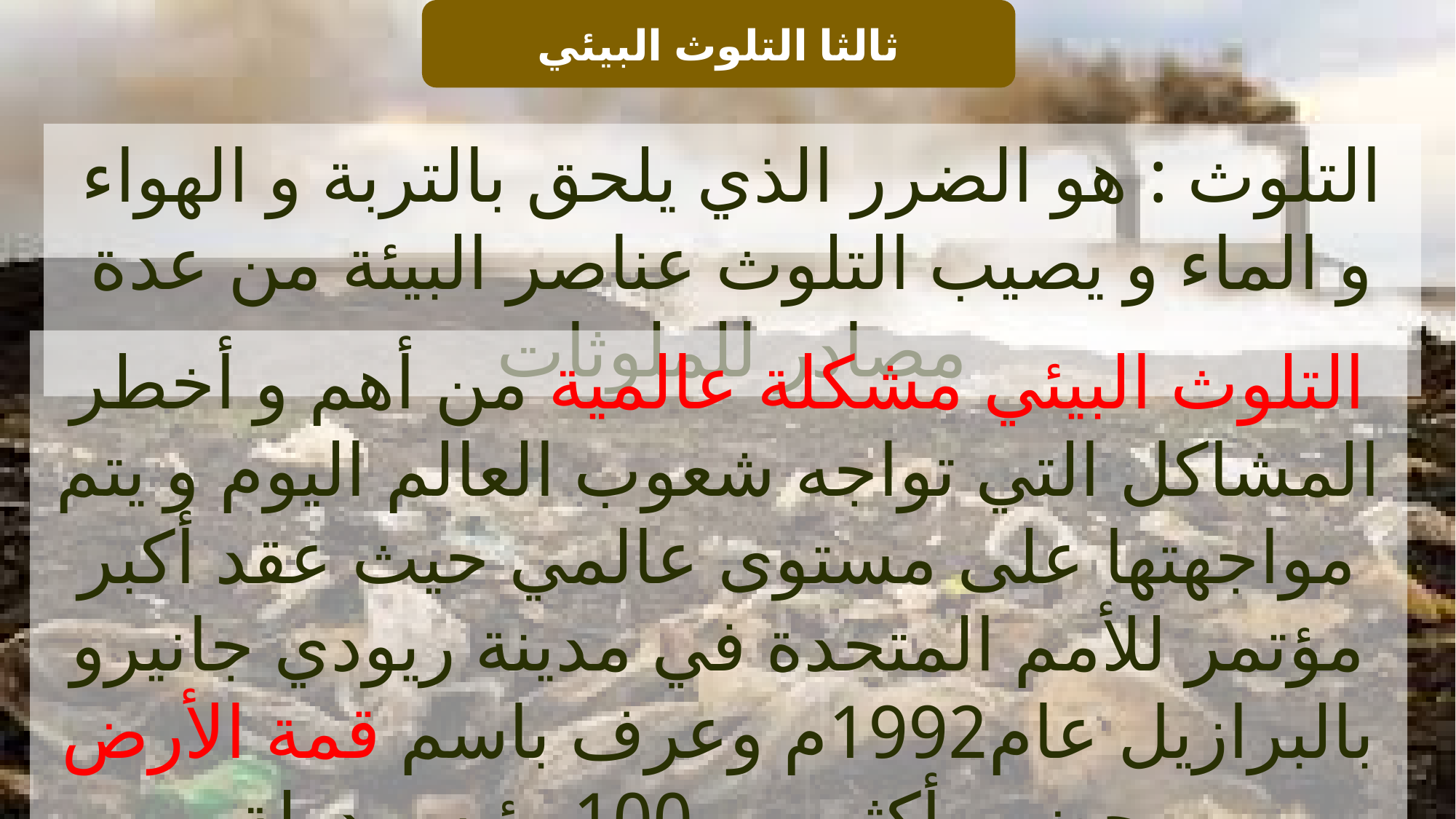

ثالثا التلوث البيئي
التلوث : هو الضرر الذي يلحق بالتربة و الهواء و الماء و يصيب التلوث عناصر البيئة من عدة مصادر للملوثات
التلوث البيئي مشكلة عالمية من أهم و أخطر المشاكل التي تواجه شعوب العالم اليوم و يتم مواجهتها على مستوى عالمي حيث عقد أكبر مؤتمر للأمم المتحدة في مدينة ريودي جانيرو بالبرازيل عام1992م وعرف باسم قمة الأرض و حضره أكثر من 100 رئيس دولة